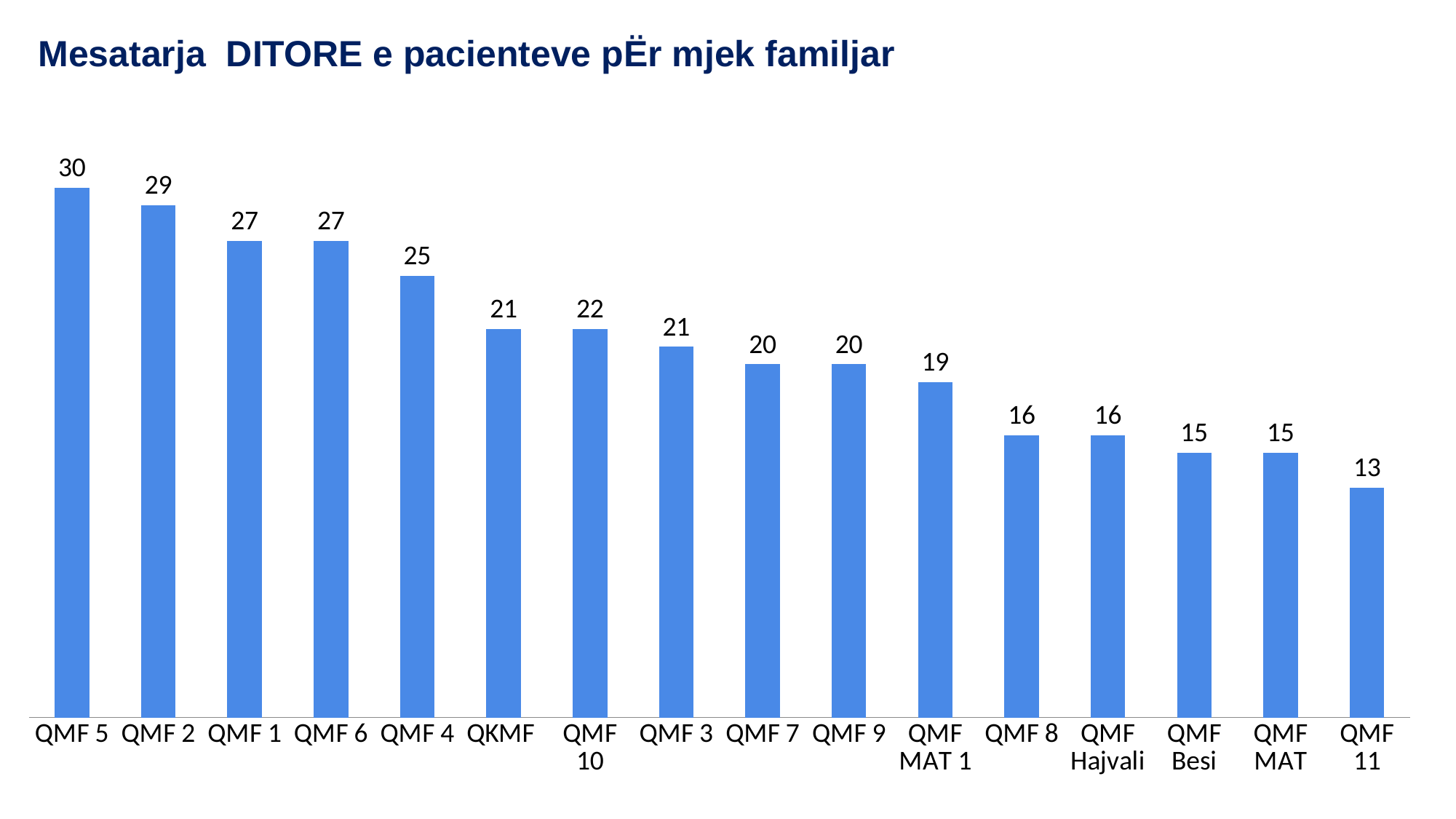

# Mesatarja  DITORE e pacienteve pËr mjek familjar

### Chart

| Category |  |
|---|---|
| QMF 5 | 30.0 |
| QMF 2 | 29.0 |
| QMF 1 | 27.0 |
| QMF 6 | 27.0 |
| QMF 4 | 25.0 |
| QKMF  | 22.0 |
| QMF 10 | 22.0 |
| QMF 3 | 21.0 |
| QMF 7 | 20.0 |
| QMF 9 | 20.0 |
| QMF MAT 1 | 19.0 |
| QMF 8 | 16.0 |
| QMF Hajvali | 16.0 |
| QMF Besi | 15.0 |
| QMF MAT | 15.0 |
| QMF 11 | 13.0 |